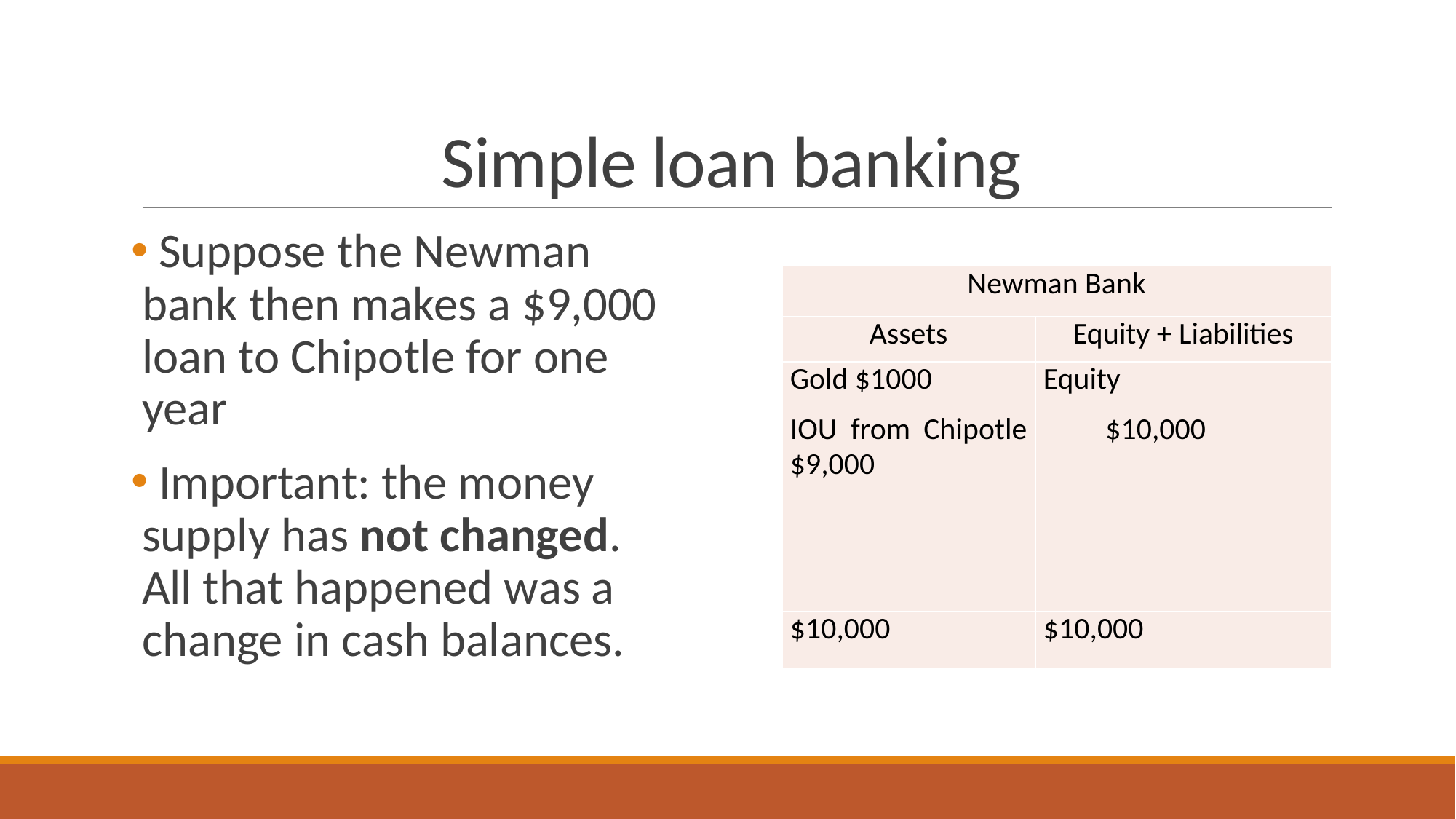

# Simple loan banking
 Suppose the Newman bank then makes a $9,000 loan to Chipotle for one year
 Important: the money supply has not changed. All that happened was a change in cash balances.
| Newman Bank |  |
| --- | --- |
| Assets | Equity + Liabilities |
| Gold $1000 IOU from Chipotle $9,000 | Equity $10,000 |
| $10,000 | $10,000 |